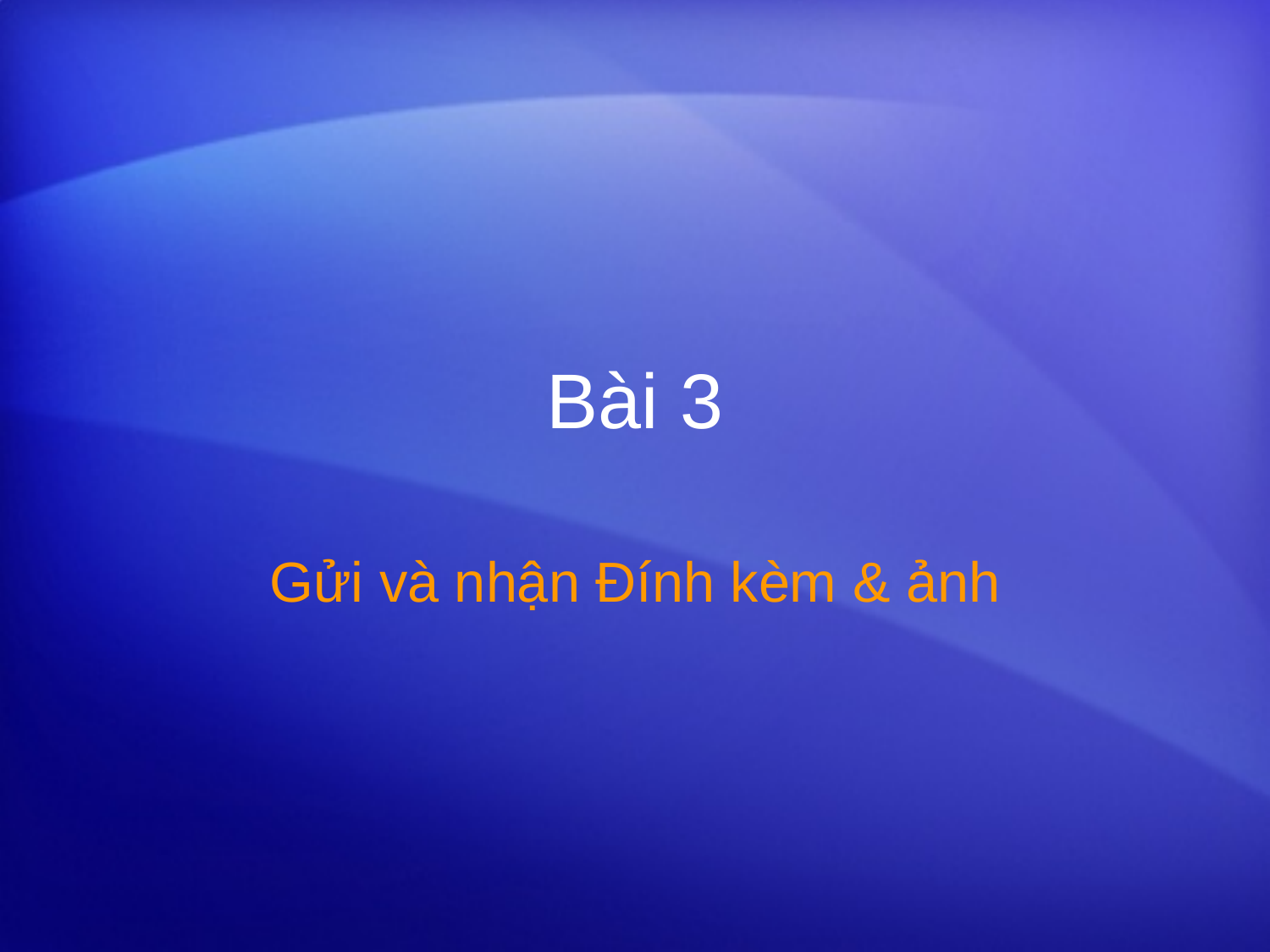

# Bài 3
Gửi và nhận Đính kèm & ảnh